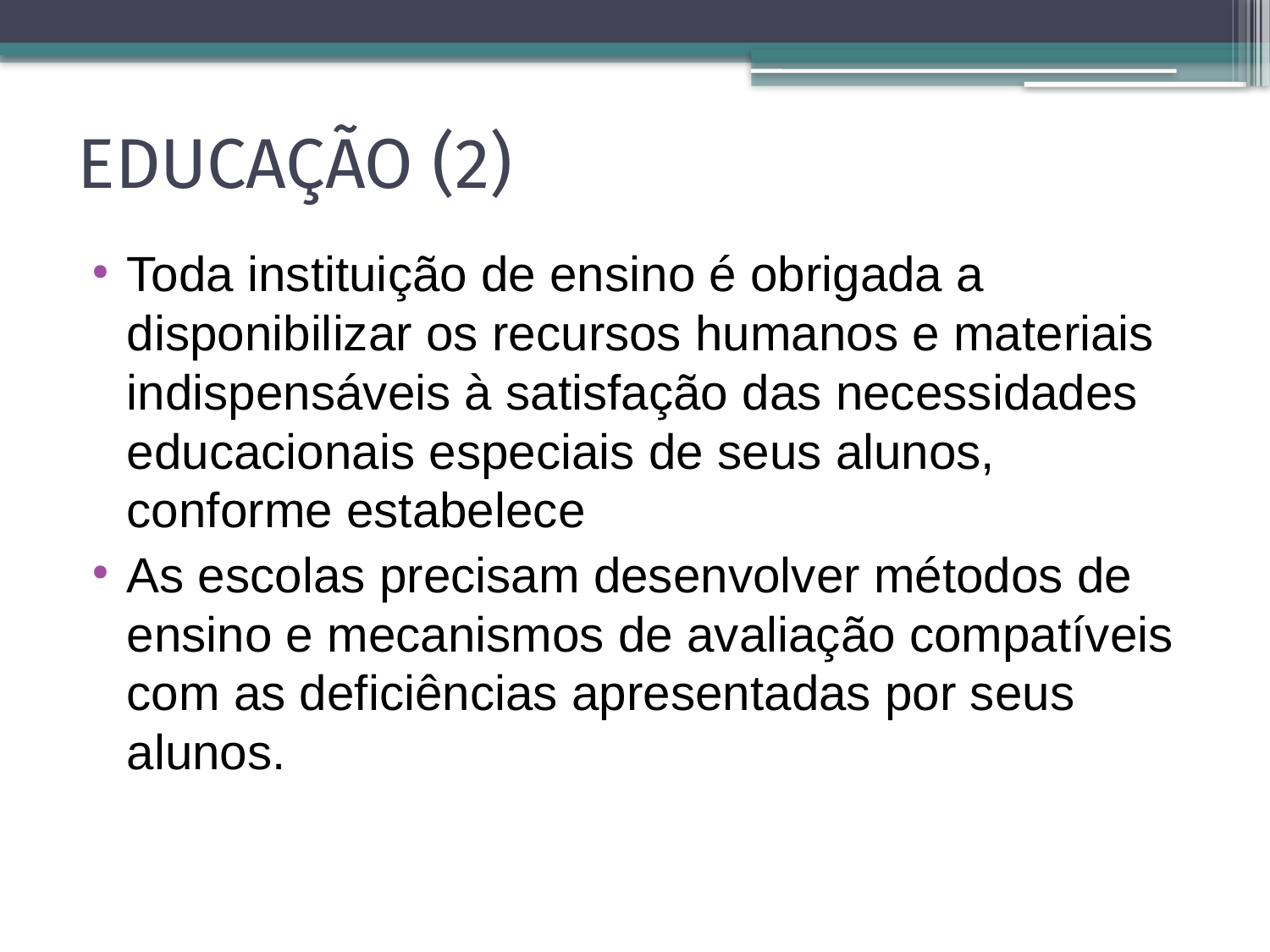

# EDUCAÇÃO (2)
Toda instituição de ensino é obrigada a disponibilizar os recursos humanos e materiais indispensáveis à satisfação das necessidades educacionais especiais de seus alunos, conforme estabelece
As escolas precisam desenvolver métodos de ensino e mecanismos de avaliação compatíveis com as deficiências apresentadas por seus alunos.